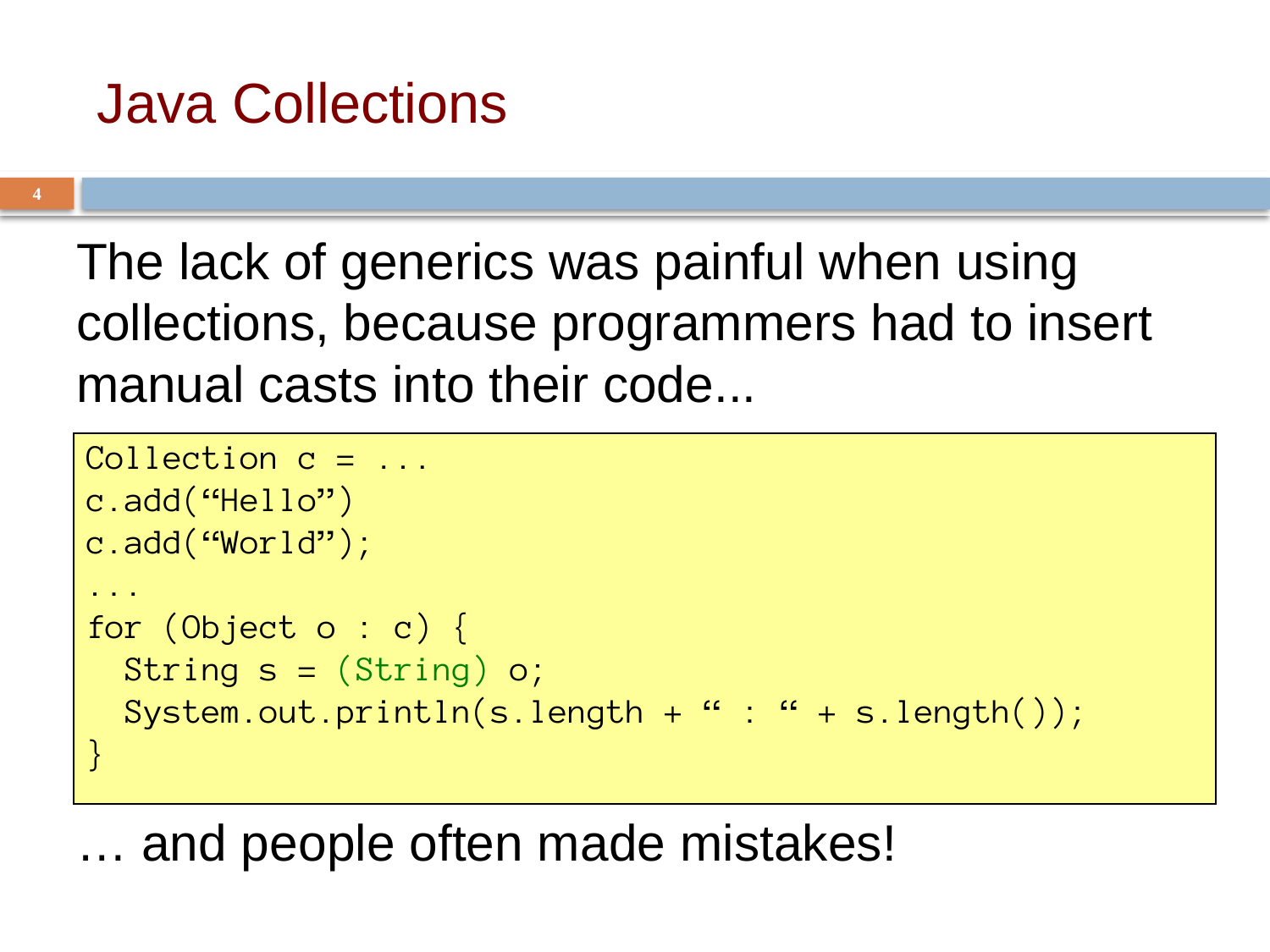

# Java Collections
4
The lack of generics was painful when using collections, because programmers had to insert manual casts into their code...
Collection c = ...
c.add(“Hello”)
c.add(“World”);
...
for (Object o : c) {
  String s = (String) o;
  System.out.println(s.length + “ : “ + s.length());
}
… and people often made mistakes!